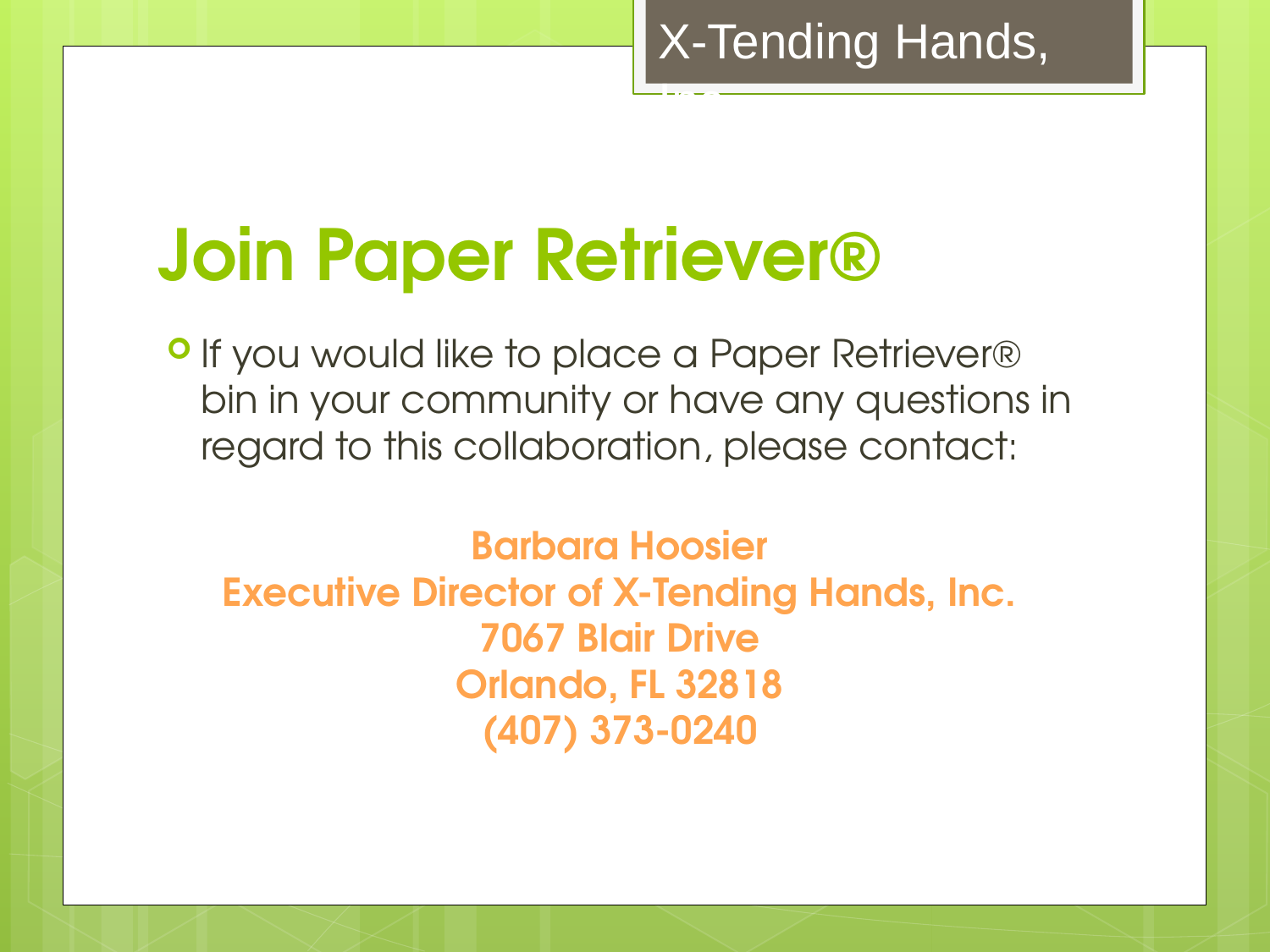

X-Tending Hands, Inc.
# Join Paper Retriever®
If you would like to place a Paper Retriever® bin in your community or have any questions in regard to this collaboration, please contact:
Barbara Hoosier
Executive Director of X-Tending Hands, Inc.
7067 Blair Drive
Orlando, FL 32818
(407) 373-0240